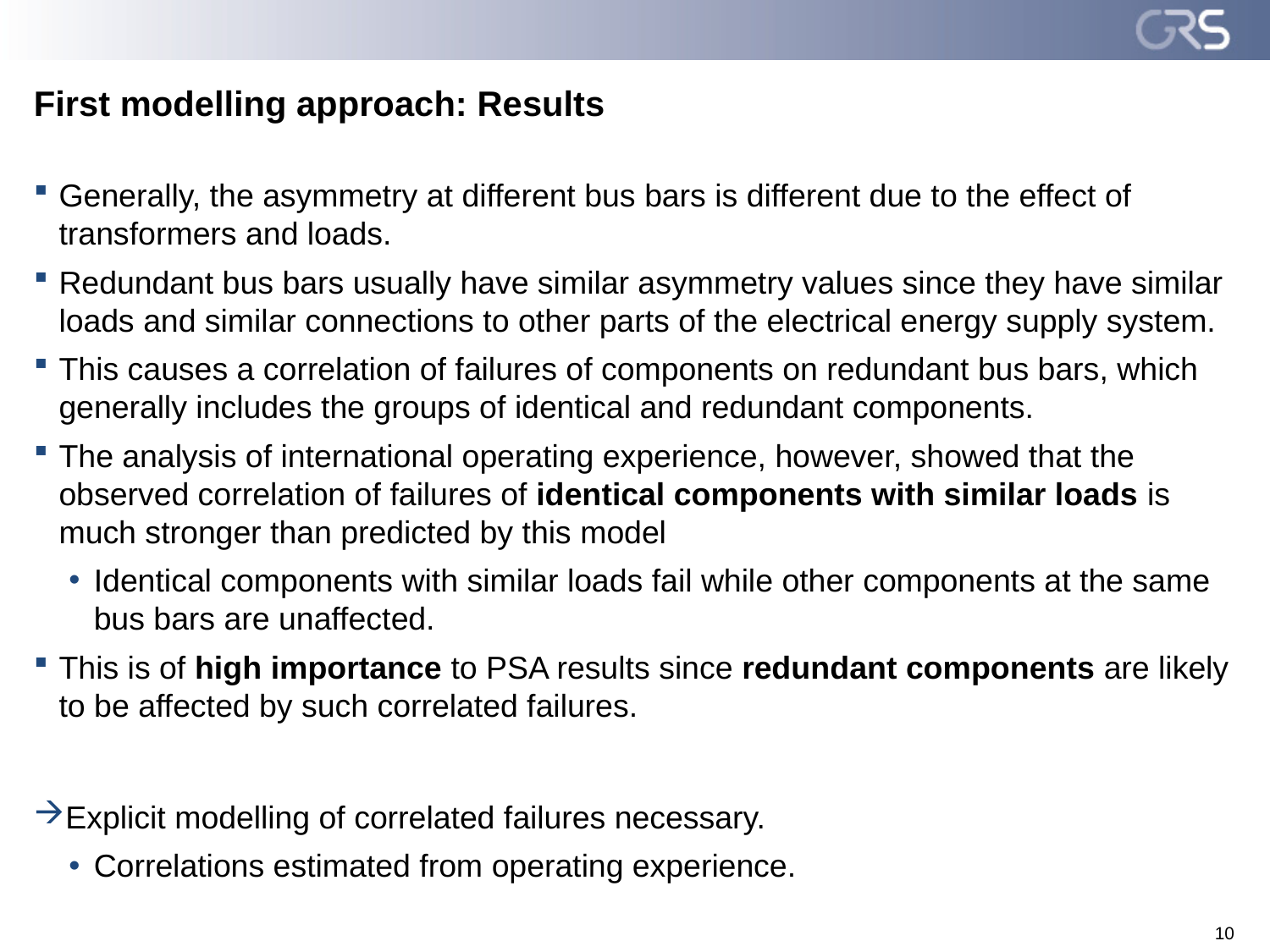

# First modelling approach: Results
Generally, the asymmetry at different bus bars is different due to the effect of transformers and loads.
Redundant bus bars usually have similar asymmetry values since they have similar loads and similar connections to other parts of the electrical energy supply system.
This causes a correlation of failures of components on redundant bus bars, which generally includes the groups of identical and redundant components.
The analysis of international operating experience, however, showed that the observed correlation of failures of identical components with similar loads is much stronger than predicted by this model
Identical components with similar loads fail while other components at the same bus bars are unaffected.
This is of high importance to PSA results since redundant components are likely to be affected by such correlated failures.

Explicit modelling of correlated failures necessary.
Correlations estimated from operating experience.

10